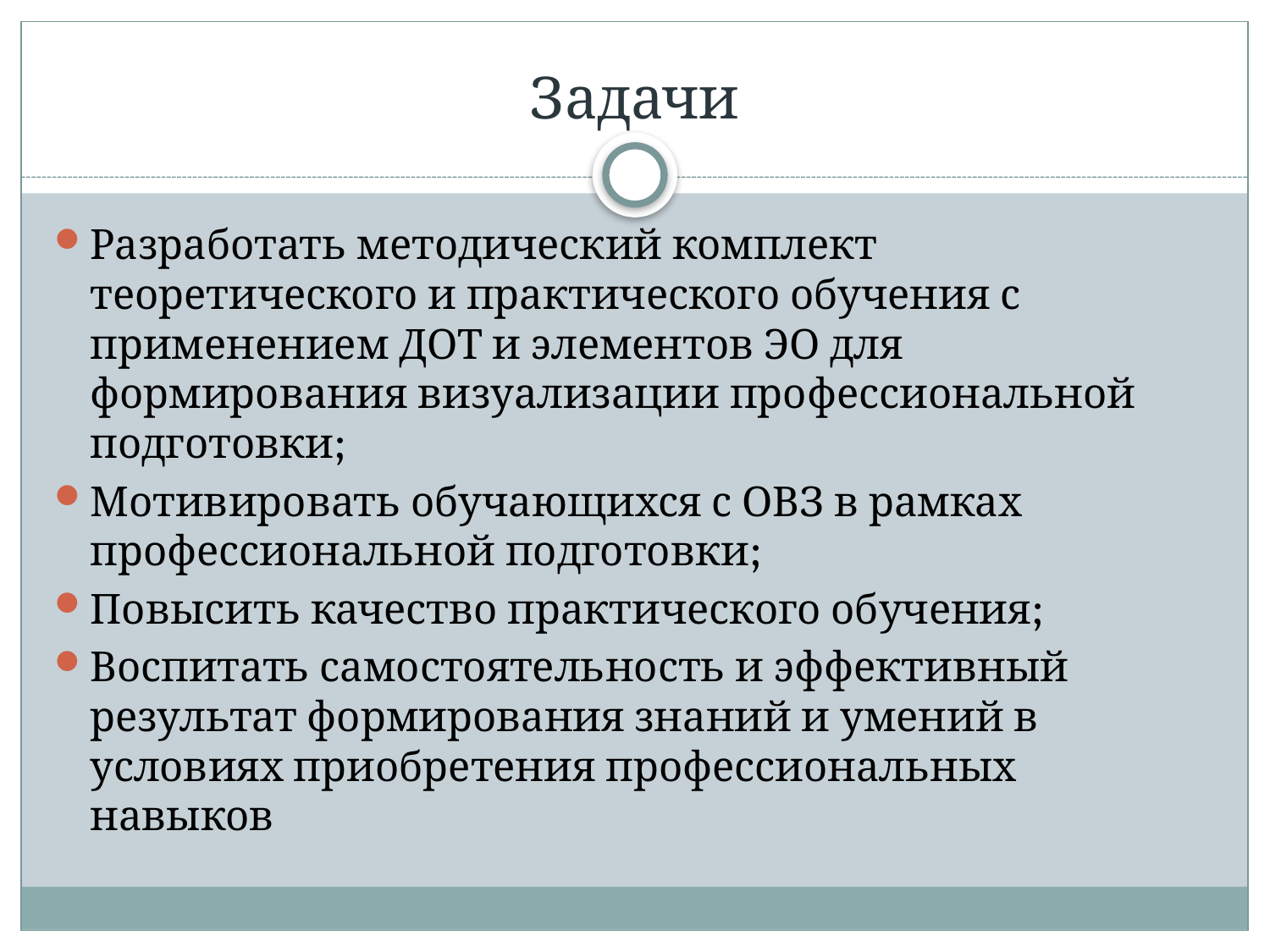

# Задачи
Разработать методический комплект теоретического и практического обучения с применением ДОТ и элементов ЭО для формирования визуализации профессиональной подготовки;
Мотивировать обучающихся с ОВЗ в рамках профессиональной подготовки;
Повысить качество практического обучения;
Воспитать самостоятельность и эффективный результат формирования знаний и умений в условиях приобретения профессиональных навыков